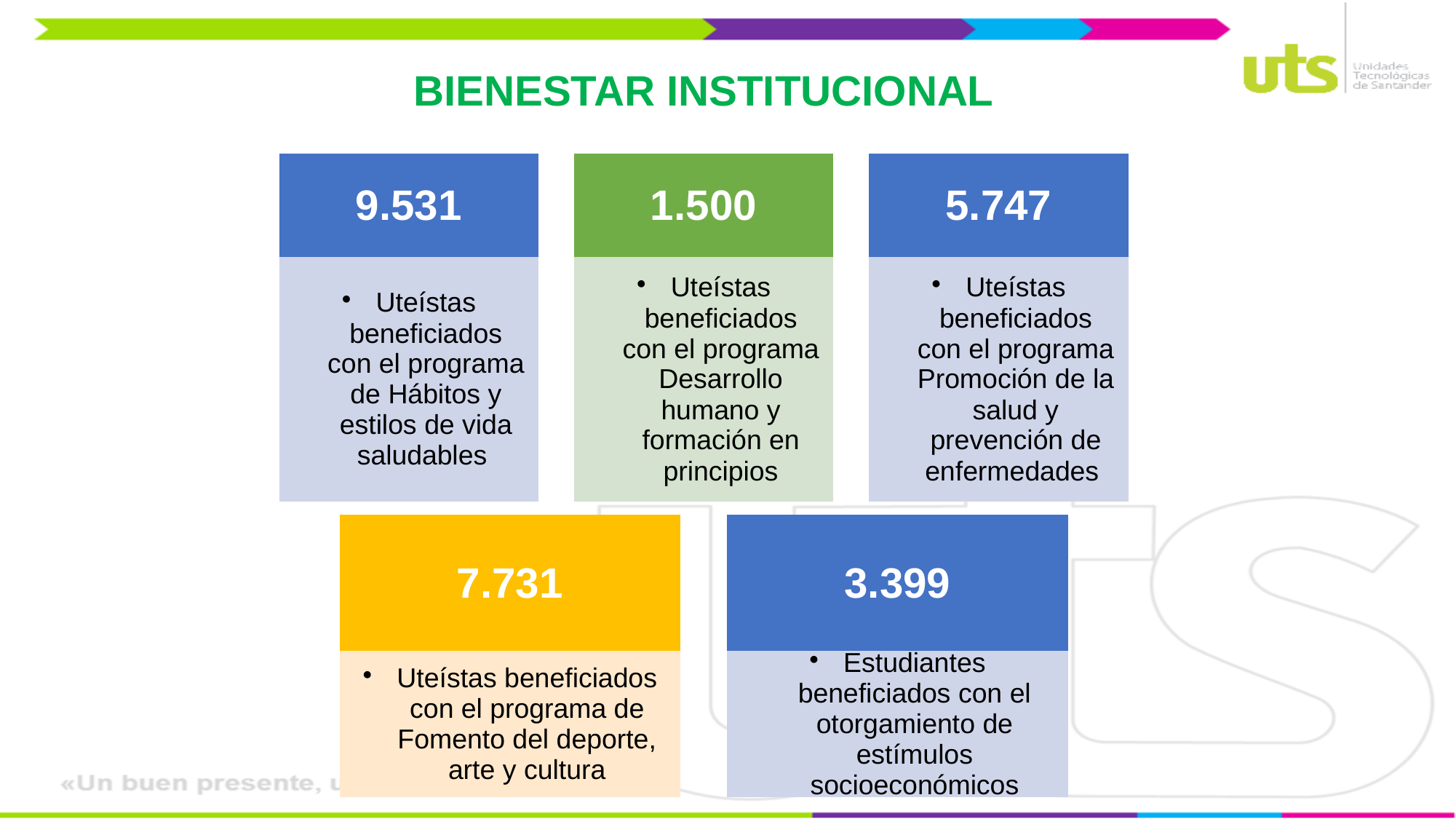

BIENESTAR INSTITUCIONAL
9.531
Uteístas beneficiados con el programa de Hábitos y estilos de vida saludables
1.500
Uteístas beneficiados con el programa Desarrollo humano y formación en principios
5.747
Uteístas beneficiados con el programa Promoción de la salud y prevención de enfermedades
7.731
Uteístas beneficiados con el programa de Fomento del deporte, arte y cultura
3.399
Estudiantes beneficiados con el otorgamiento de estímulos socioeconómicos